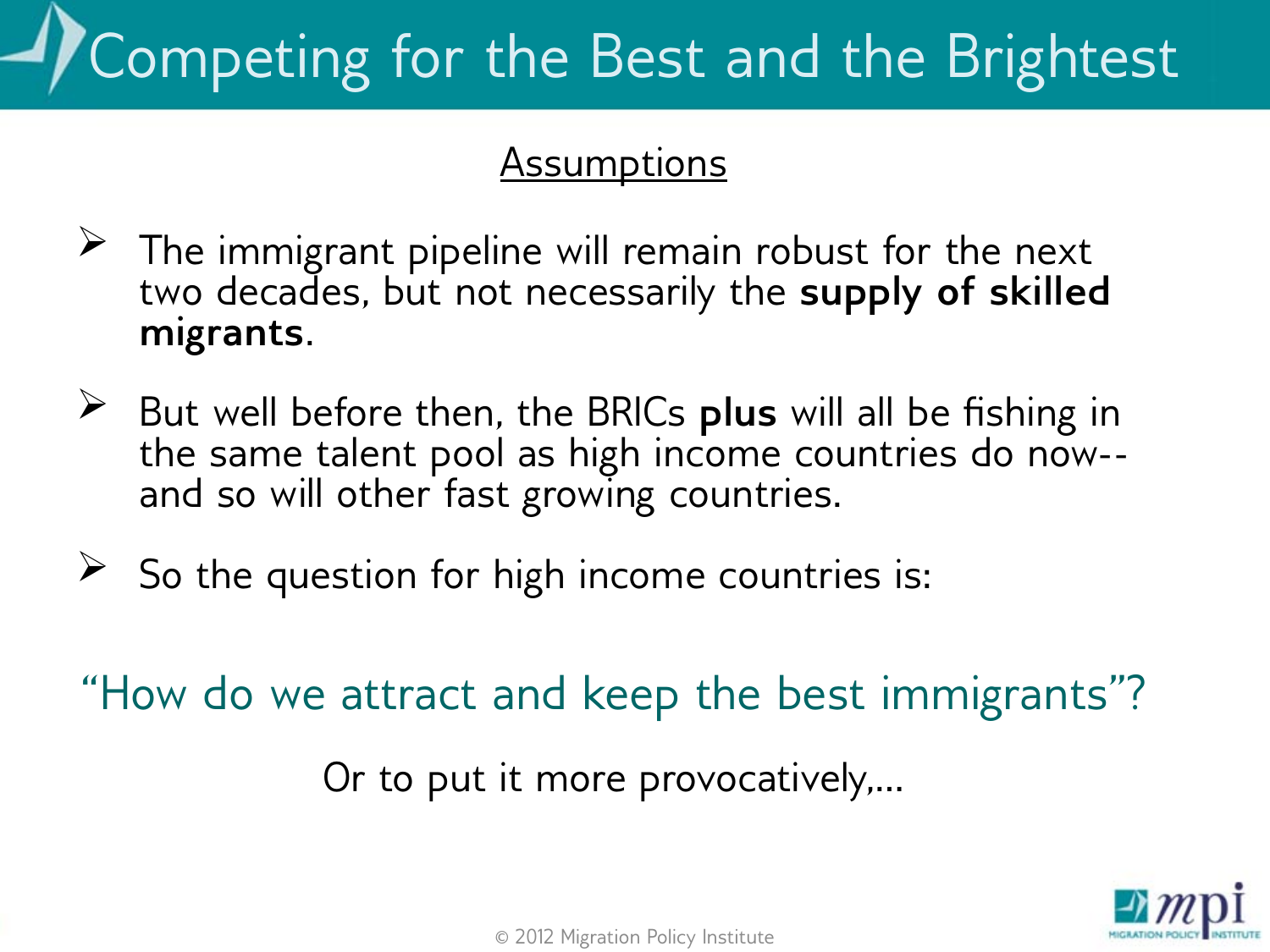

# Competing for the Best and the Brightest
Assumptions

The immigrant pipeline will remain robust for the next two decades, but not necessarily the supply of skilled migrants.

But well before then, the BRICs plus will all be fishing in the same talent pool as high income countries do now-- and so will other fast growing countries.

So the question for high income countries is:

“How do we attract and keep the best immigrants”?

Or to put it more provocatively,…

© 2012 Migration Policy Institute